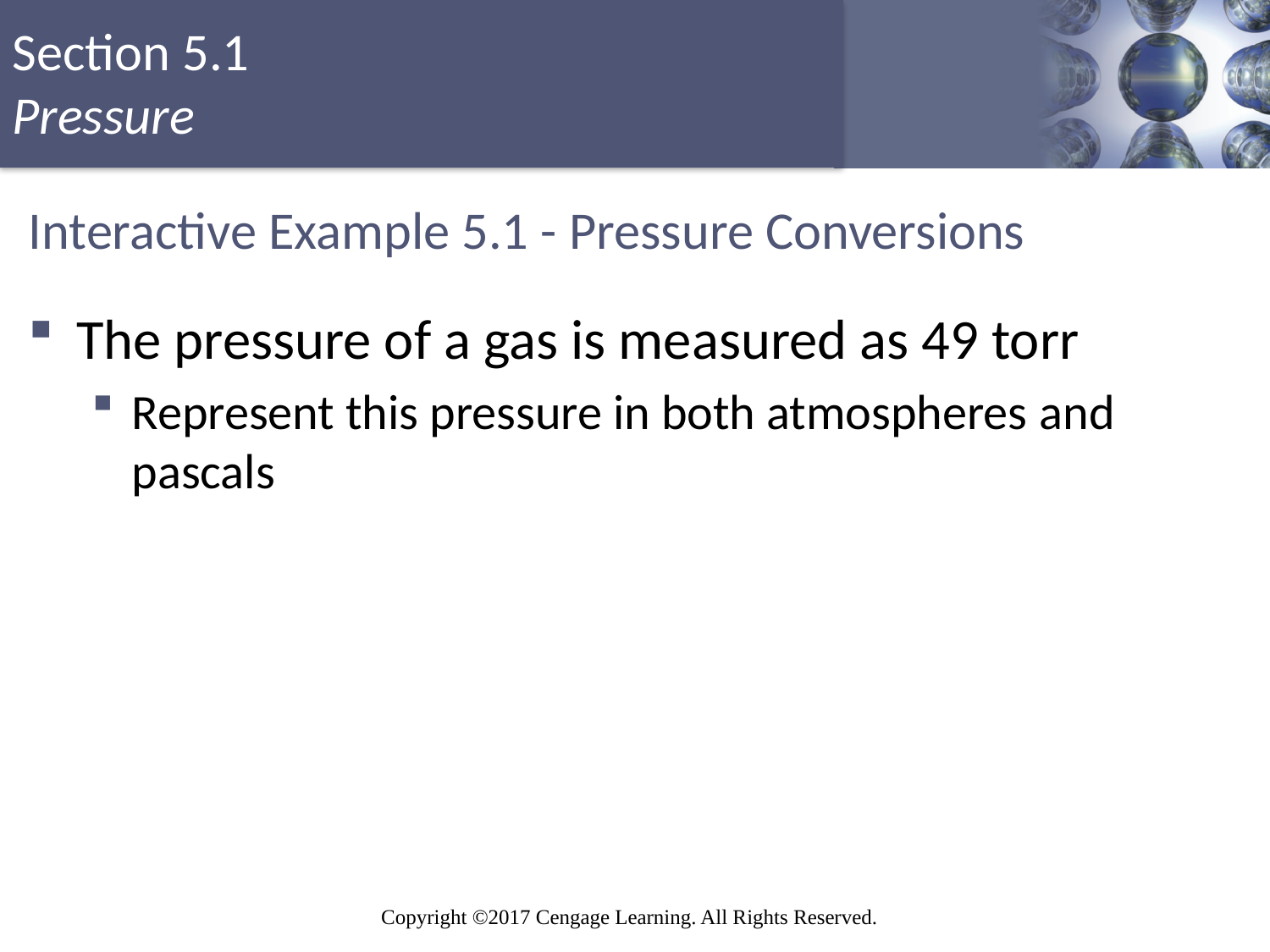

# Interactive Example 5.1 - Pressure Conversions
The pressure of a gas is measured as 49 torr
Represent this pressure in both atmospheres and pascals